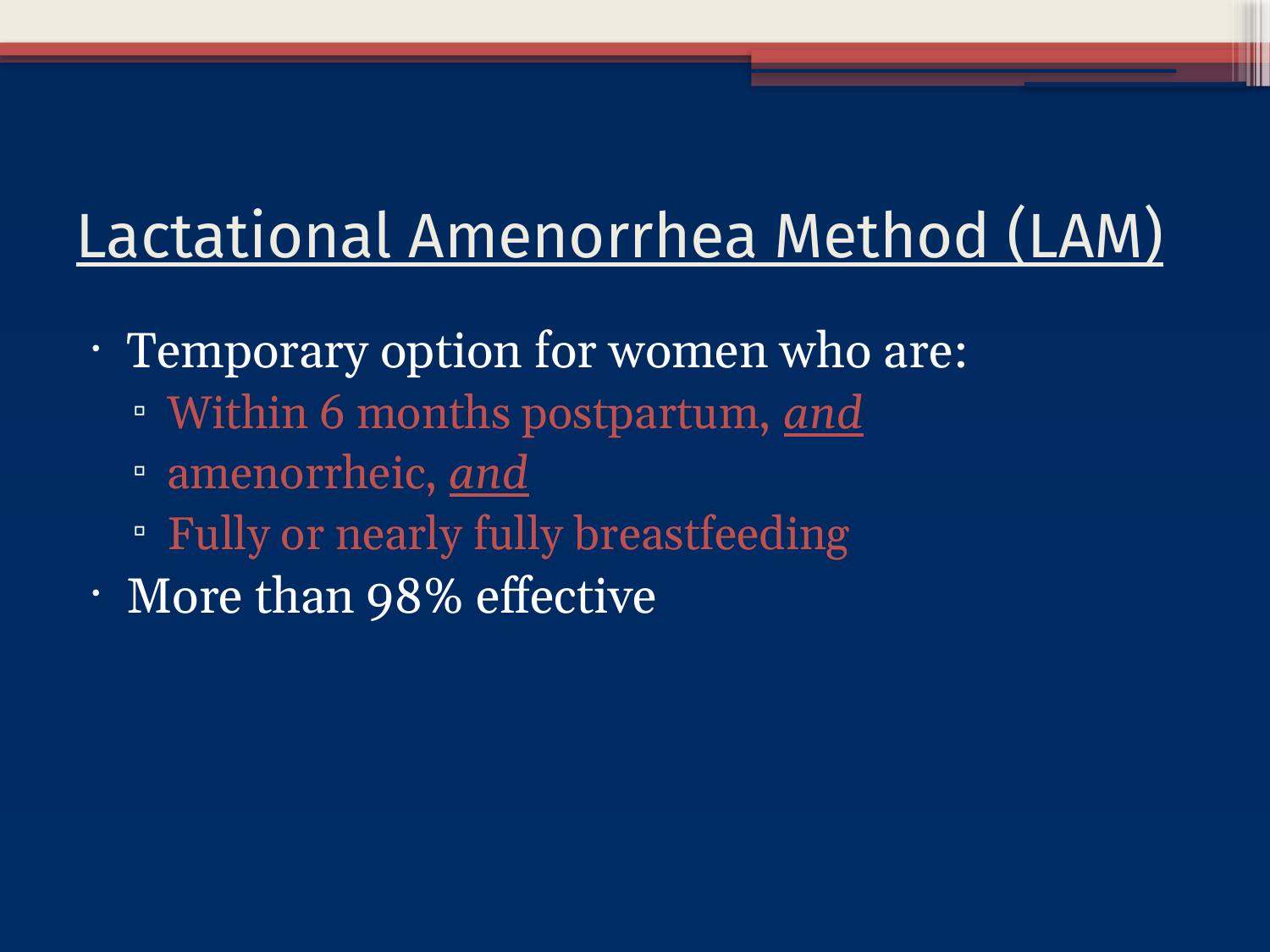

# Lactational Amenorrhea Method (LAM)
Temporary option for women who are:
Within 6 months postpartum, and
amenorrheic, and
Fully or nearly fully breastfeeding
More than 98% effective